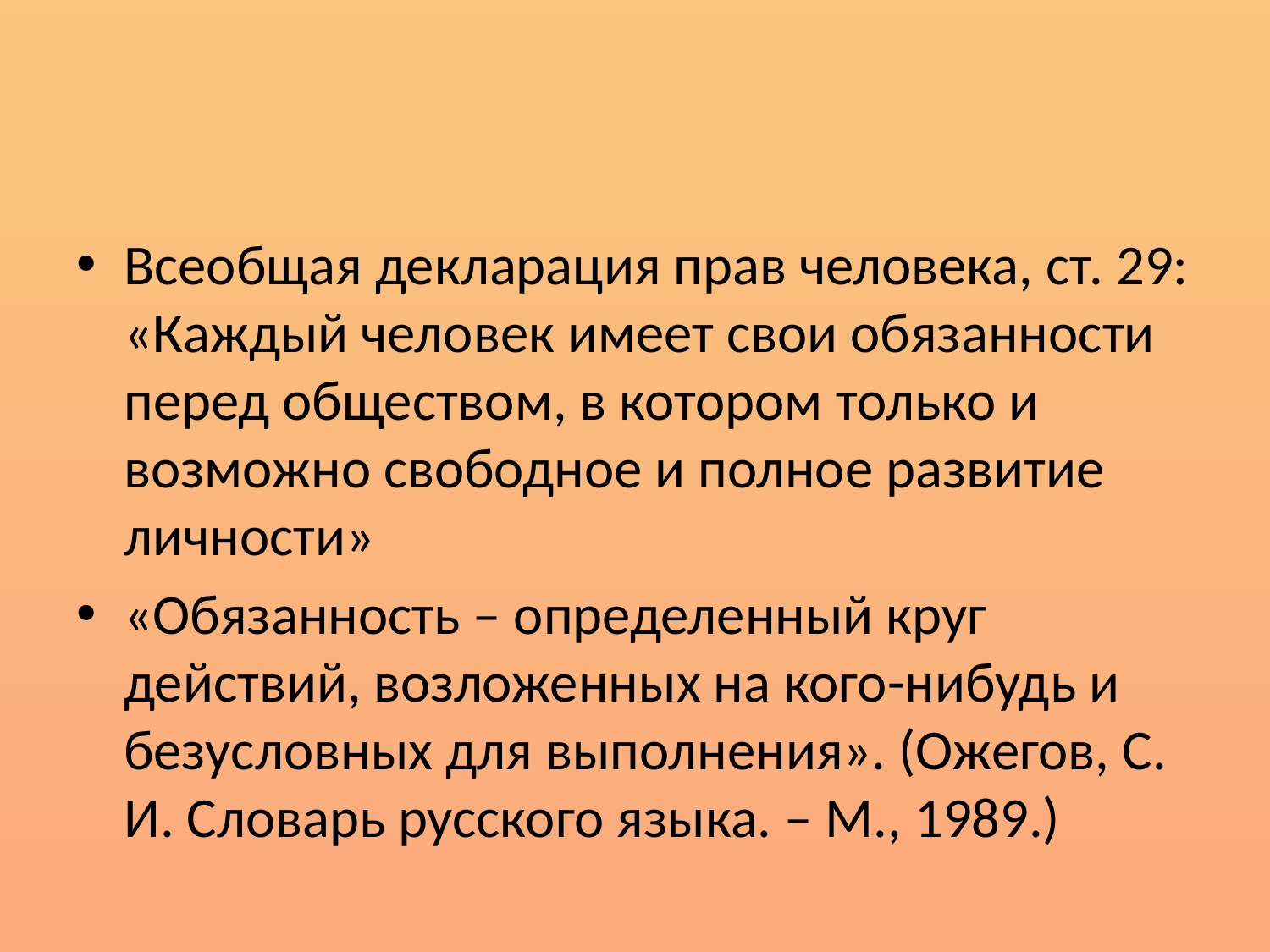

#
Всеобщая декларация прав человека, ст. 29: «Каждый человек имеет свои обязанности перед обществом, в котором только и возможно свободное и полное развитие личности»
«Обязанность – определенный круг действий, возложенных на кого-нибудь и безусловных для выполнения». (Ожегов, С. И. Словарь русского языка. – М., 1989.)